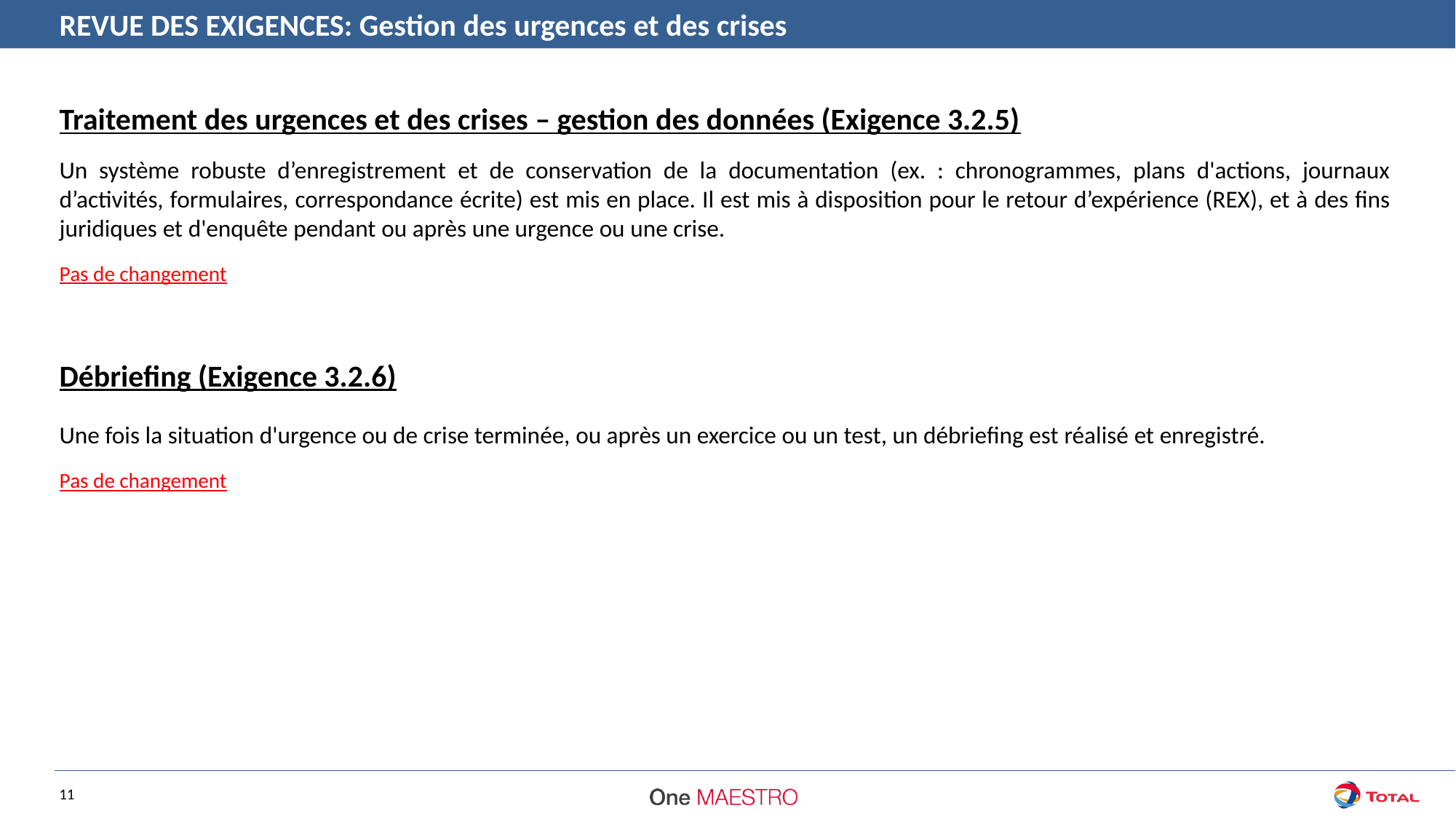

REVUE DES EXIGENCES: Gestion des urgences et des crises
Traitement des urgences et des crises – gestion des données (Exigence 3.2.5)
Un système robuste d’enregistrement et de conservation de la documentation (ex. : chronogrammes, plans d'actions, journaux d’activités, formulaires, correspondance écrite) est mis en place. Il est mis à disposition pour le retour d’expérience (REX), et à des fins juridiques et d'enquête pendant ou après une urgence ou une crise.
Pas de changement

Débriefing (Exigence 3.2.6)
Une fois la situation d'urgence ou de crise terminée, ou après un exercice ou un test, un débriefing est réalisé et enregistré.
Pas de changement